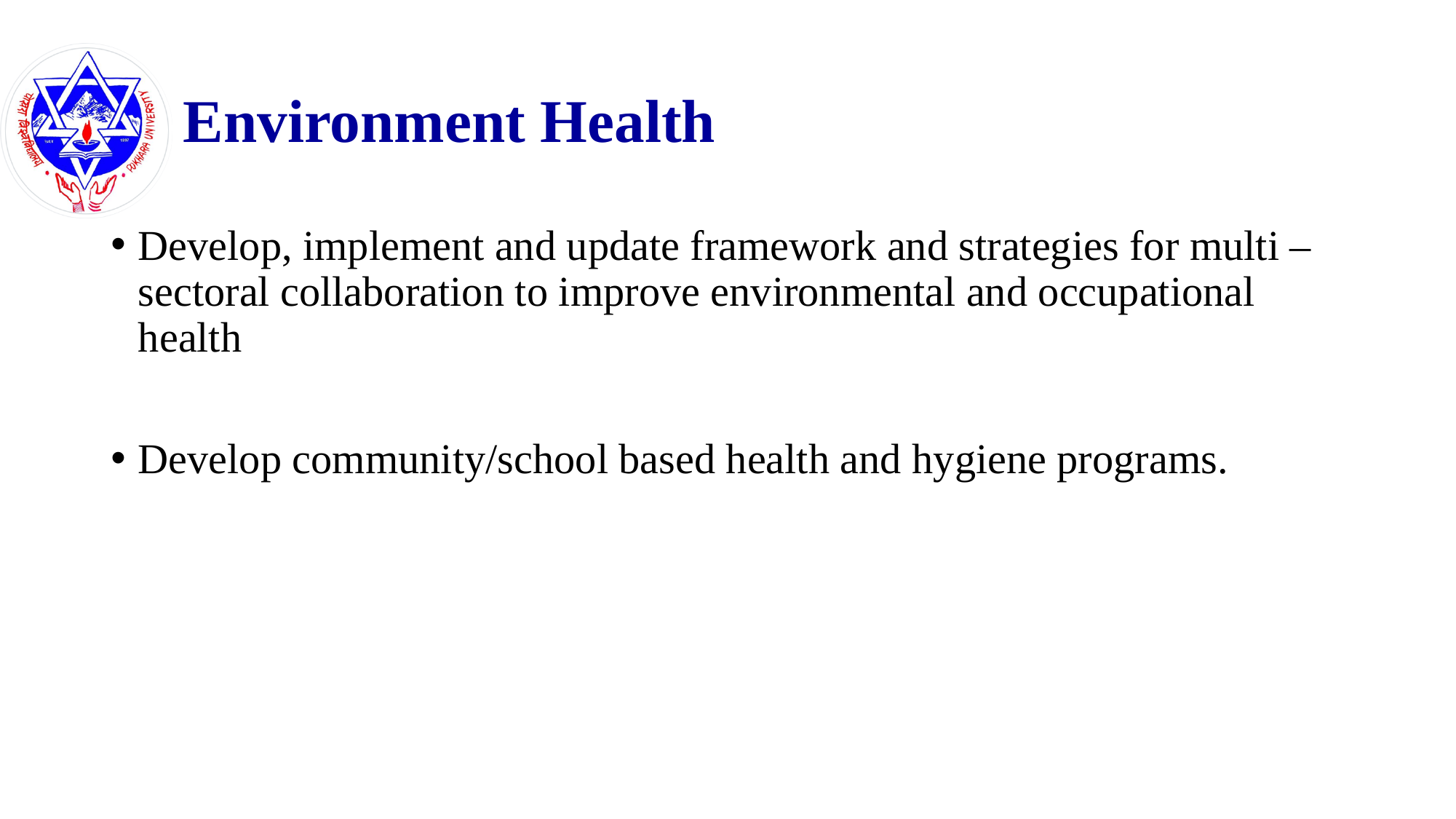

# Environment Health
Develop, implement and update framework and strategies for multi – sectoral collaboration to improve environmental and occupational health

Develop community/school based health and hygiene programs.